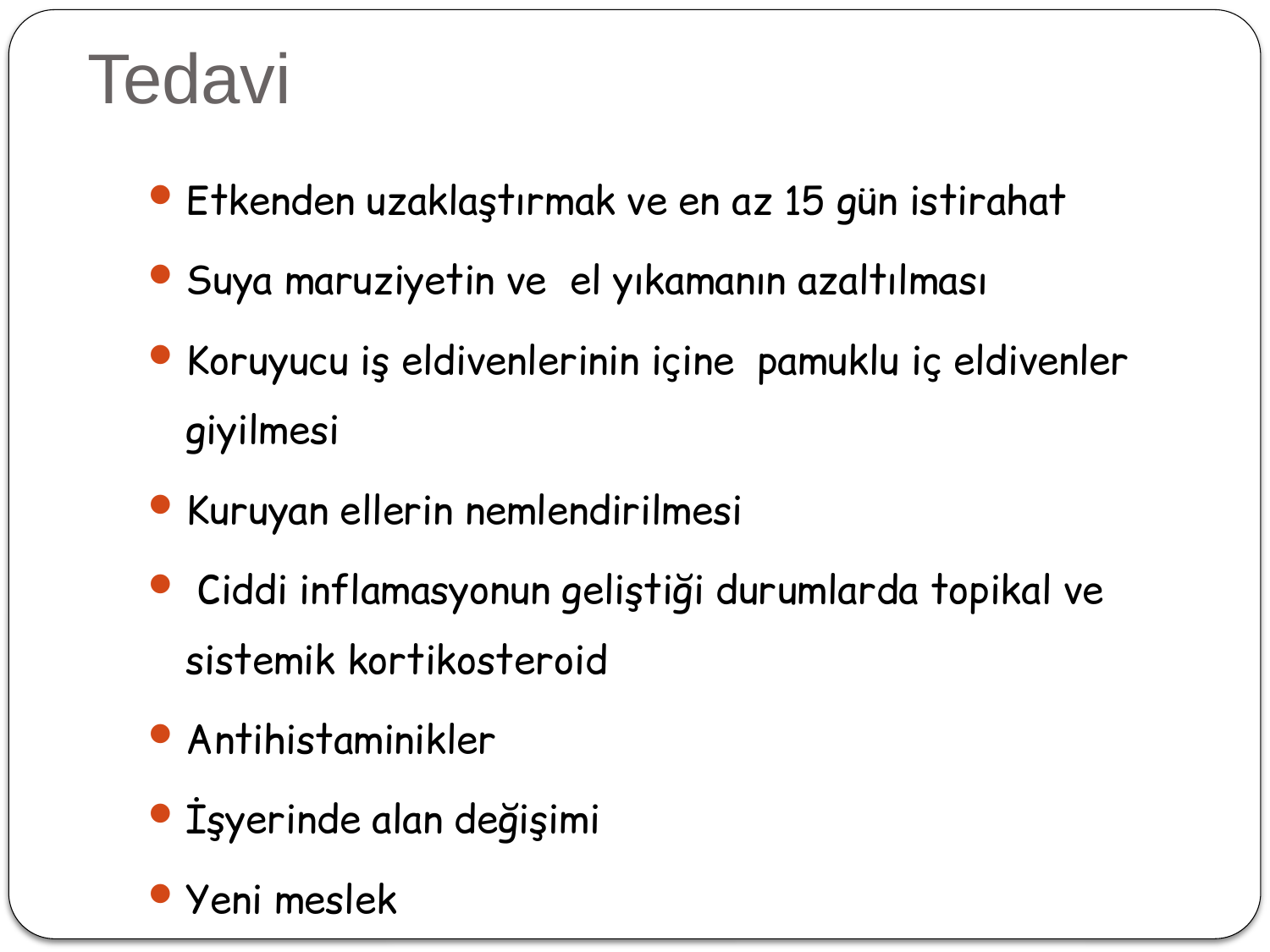

Tedavi
Etkenden uzaklaştırmak ve en az 15 gün istirahat
Suya maruziyetin ve  el yıkamanın azaltılması
Koruyucu iş eldivenlerinin içine  pamuklu iç eldivenler giyilmesi
Kuruyan ellerin nemlendirilmesi
 Ciddi inflamasyonun geliştiği durumlarda topikal ve sistemik kortikosteroid
Antihistaminikler
İşyerinde alan değişimi
Yeni meslek